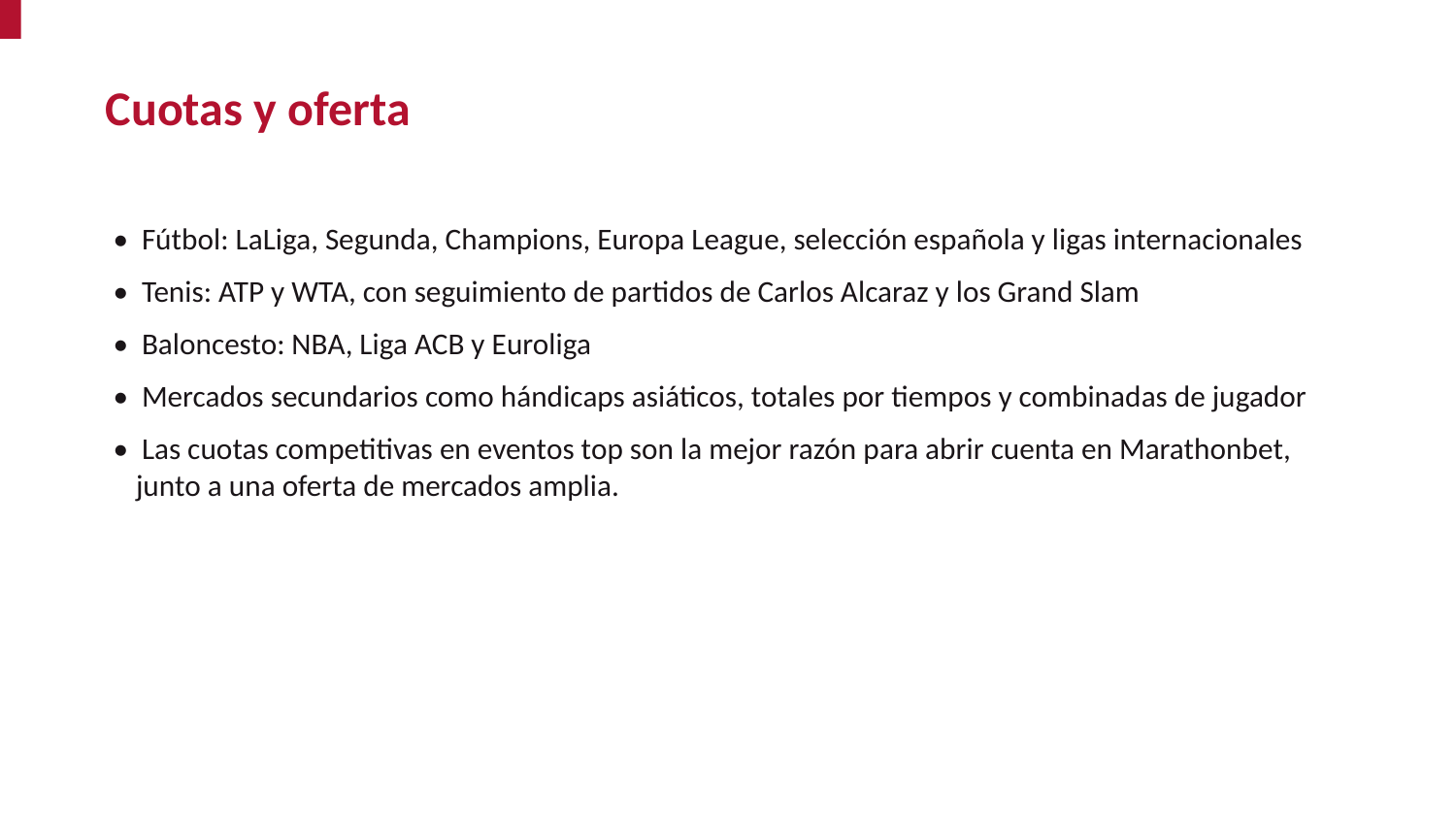

Cuotas y oferta
•  Fútbol: LaLiga, Segunda, Champions, Europa League, selección española y ligas internacionales
•  Tenis: ATP y WTA, con seguimiento de partidos de Carlos Alcaraz y los Grand Slam
•  Baloncesto: NBA, Liga ACB y Euroliga
•  Mercados secundarios como hándicaps asiáticos, totales por tiempos y combinadas de jugador
•  Las cuotas competitivas en eventos top son la mejor razón para abrir cuenta en Marathonbet, junto a una oferta de mercados amplia.